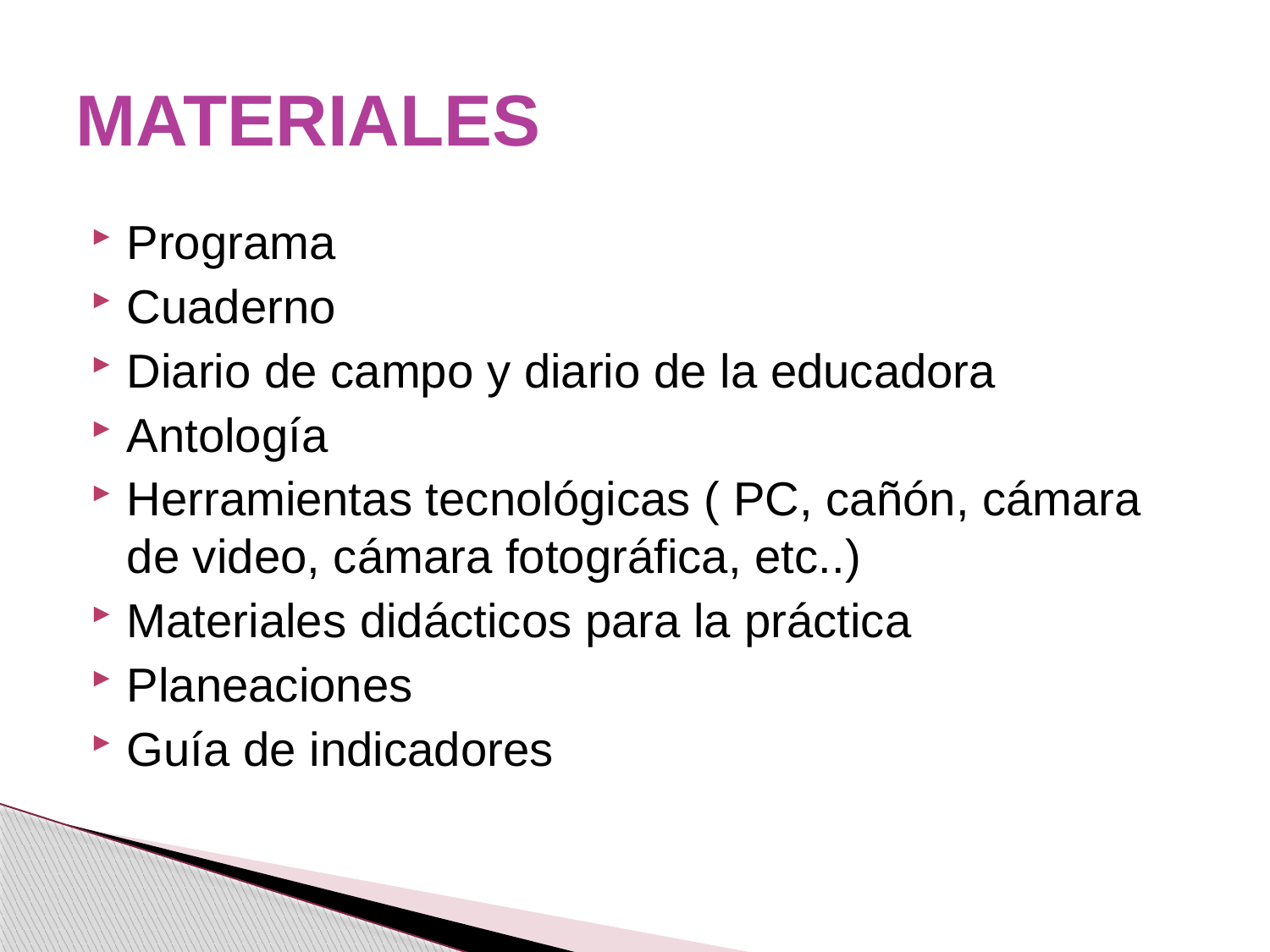

# MATERIALES
Programa
Cuaderno
Diario de campo y diario de la educadora
Antología
Herramientas tecnológicas ( PC, cañón, cámara de video, cámara fotográfica, etc..)
Materiales didácticos para la práctica
Planeaciones
Guía de indicadores